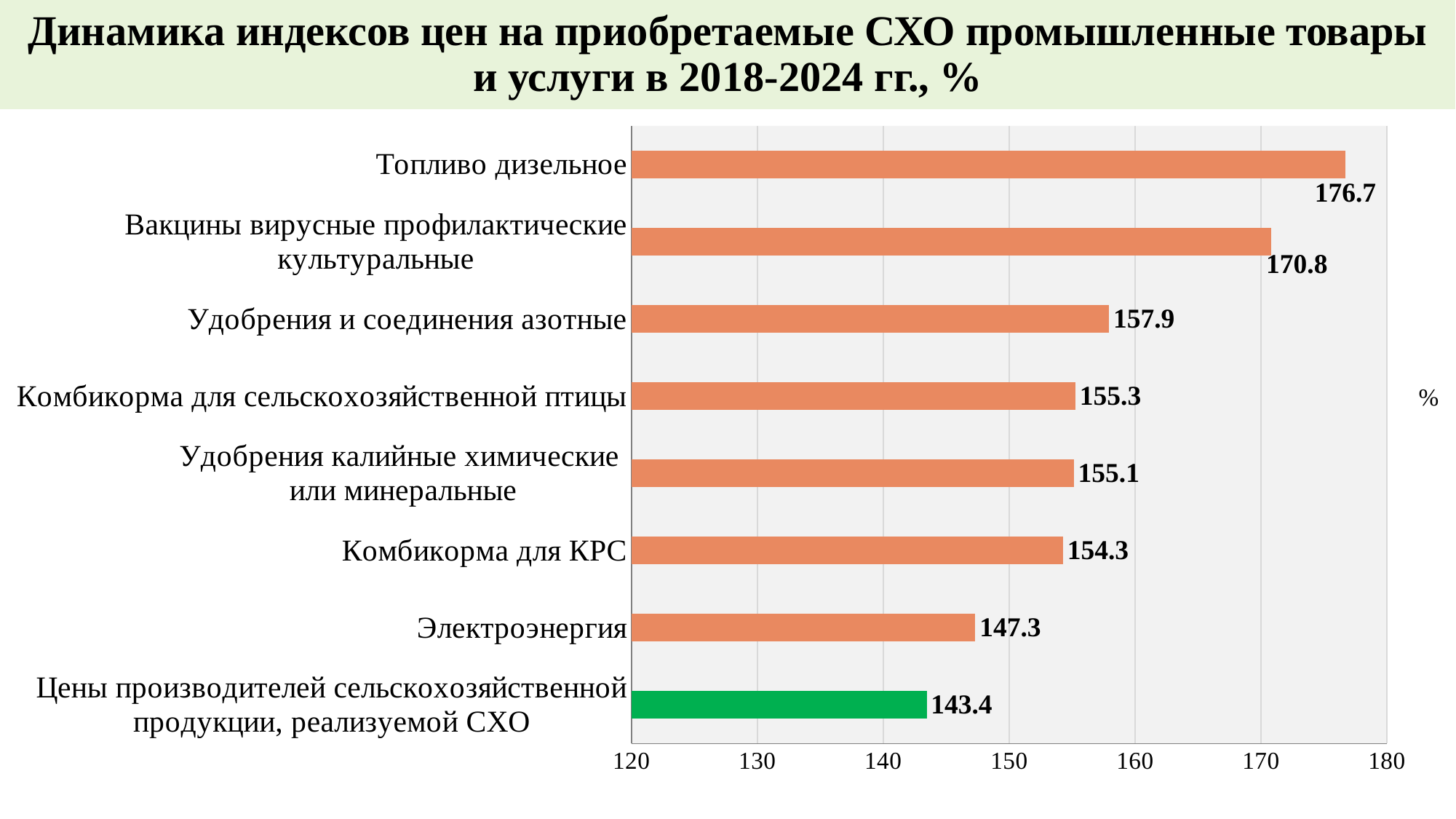

Динамика индексов цен на приобретаемые СХО промышленные товары и услуги в 2018-2024 гг., %

### Chart

| Category |  |
|---|---|
| Цены производителей сельскохозяйственной продукции, реализуемой СХО | 143.44169729689241 |
| Электроэнергия | 147.30341505122522 |
| Комбикорма для КРС | 154.27235550103038 |
| Удобрения калийные химические
или минеральные | 155.128640775023 |
| Комбикорма для сельскохозяйственной птицы | 155.2602522174401 |
| Удобрения и соединения азотные | 157.9195563053642 |
| Вакцины вирусные профилактические культуральные | 170.78952716929533 |
| Топливо дизельное | 176.6924877932838 |